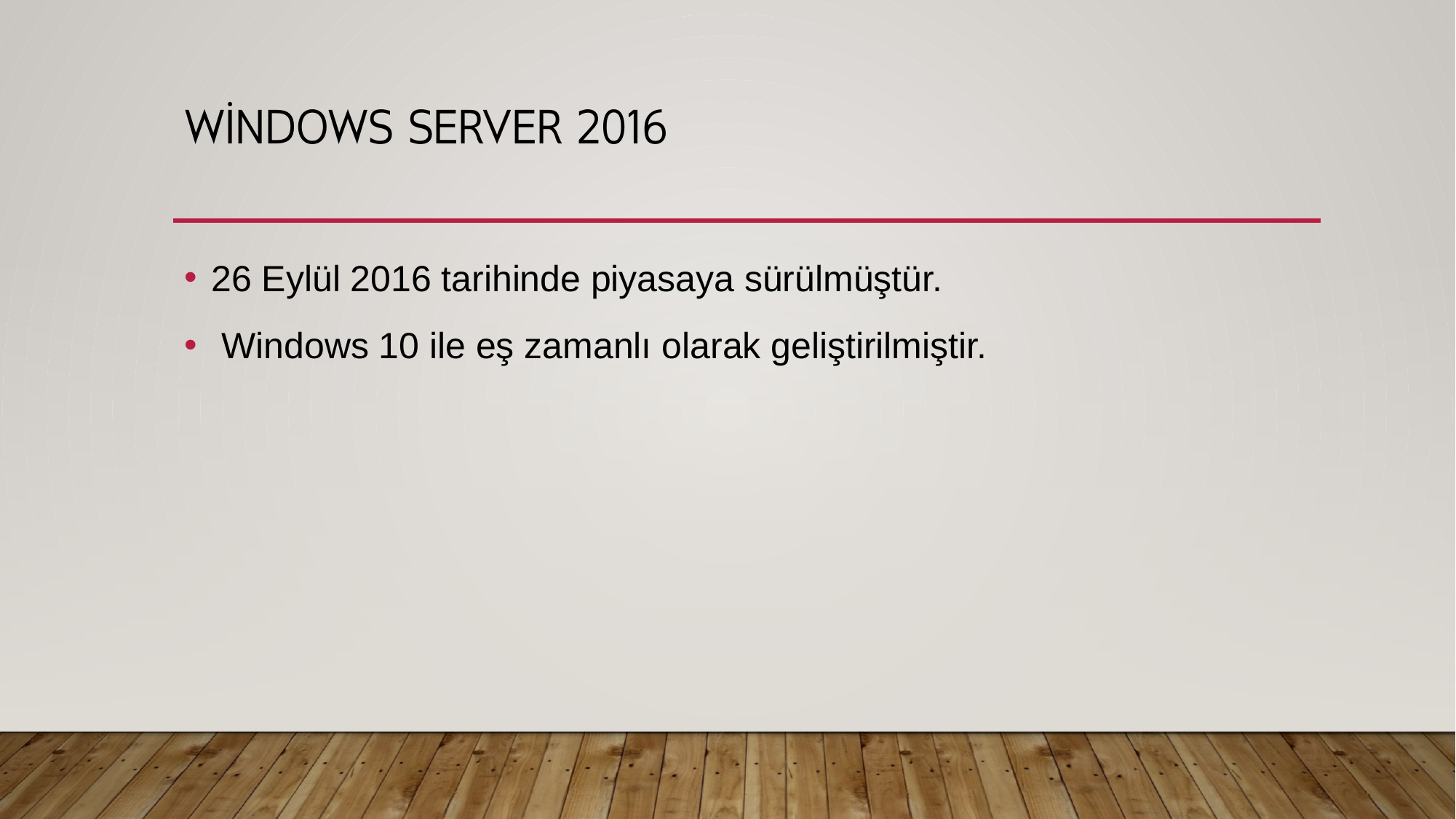

# Windows Server 2016
26 Eylül 2016 tarihinde piyasaya sürülmüştür.
 Windows 10 ile eş zamanlı olarak geliştirilmiştir.